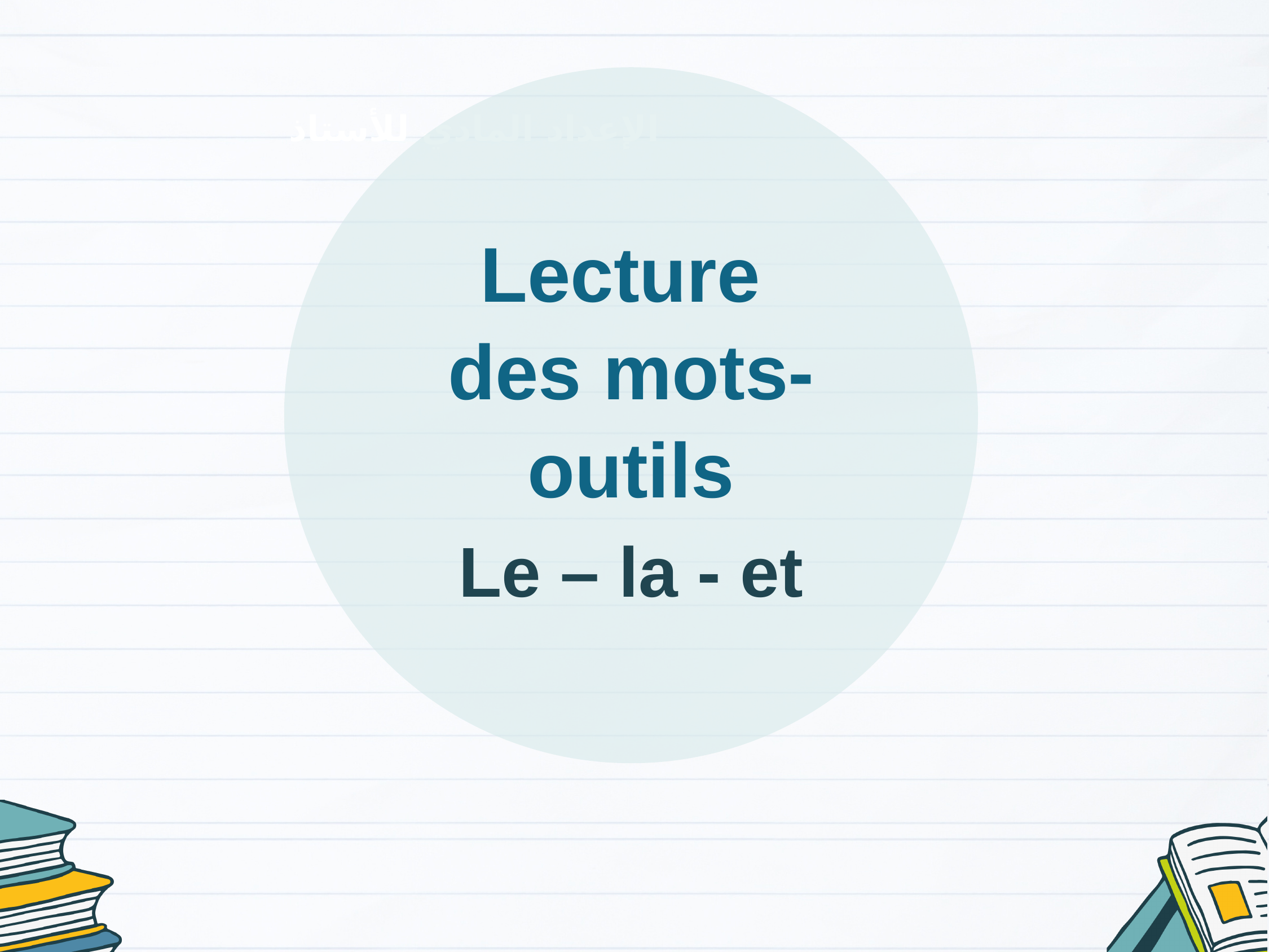

Lecture
des mots-outils
Le – la - et
الإعداد المادي للأستاذ